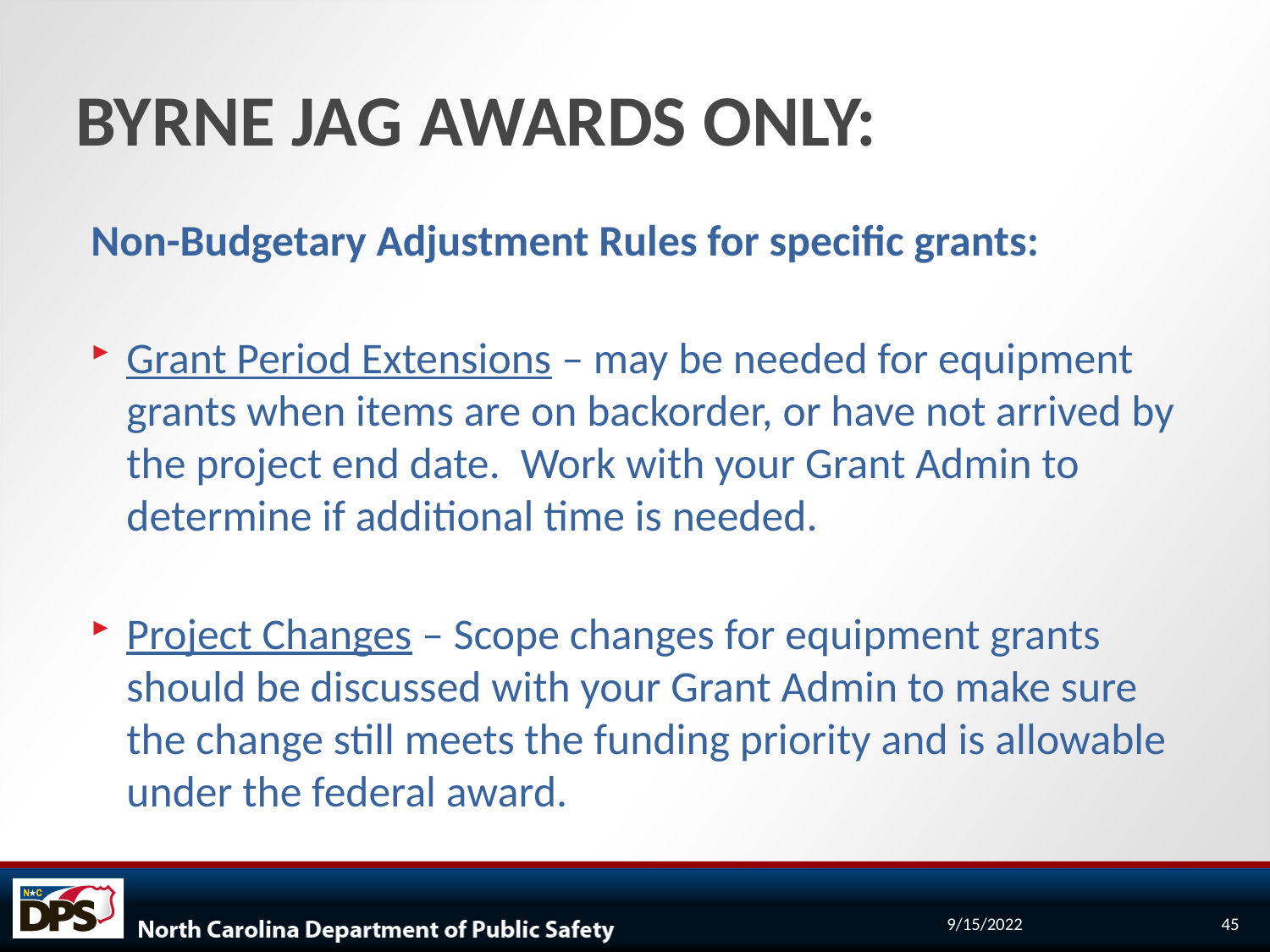

# BYRNE JAG AWARDS ONLY:
Non-Budgetary Adjustment Rules for specific grants:

Grant Period Extensions – may be needed for equipment grants when items are on backorder, or have not arrived by the project end date.  Work with your Grant Admin to determine if additional time is needed.

Project Changes – Scope changes for equipment grants should be discussed with your Grant Admin to make sure the change still meets the funding priority and is allowable under the federal award.

9/15/2022
45